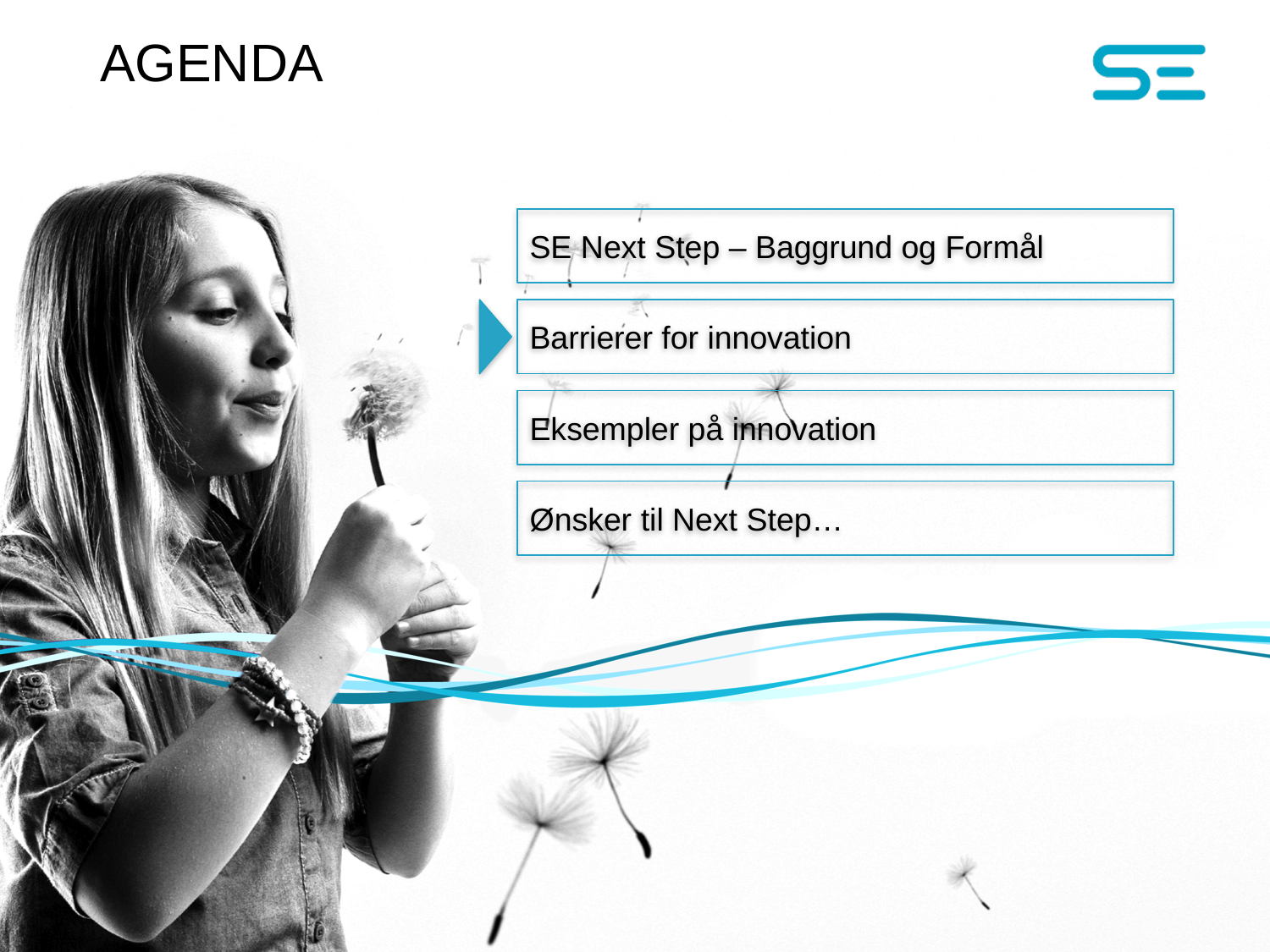

Agenda
SE Next Step – Baggrund og Formål
Barrierer for innovation

Eksempler på innovation
Ønsker til Next Step…